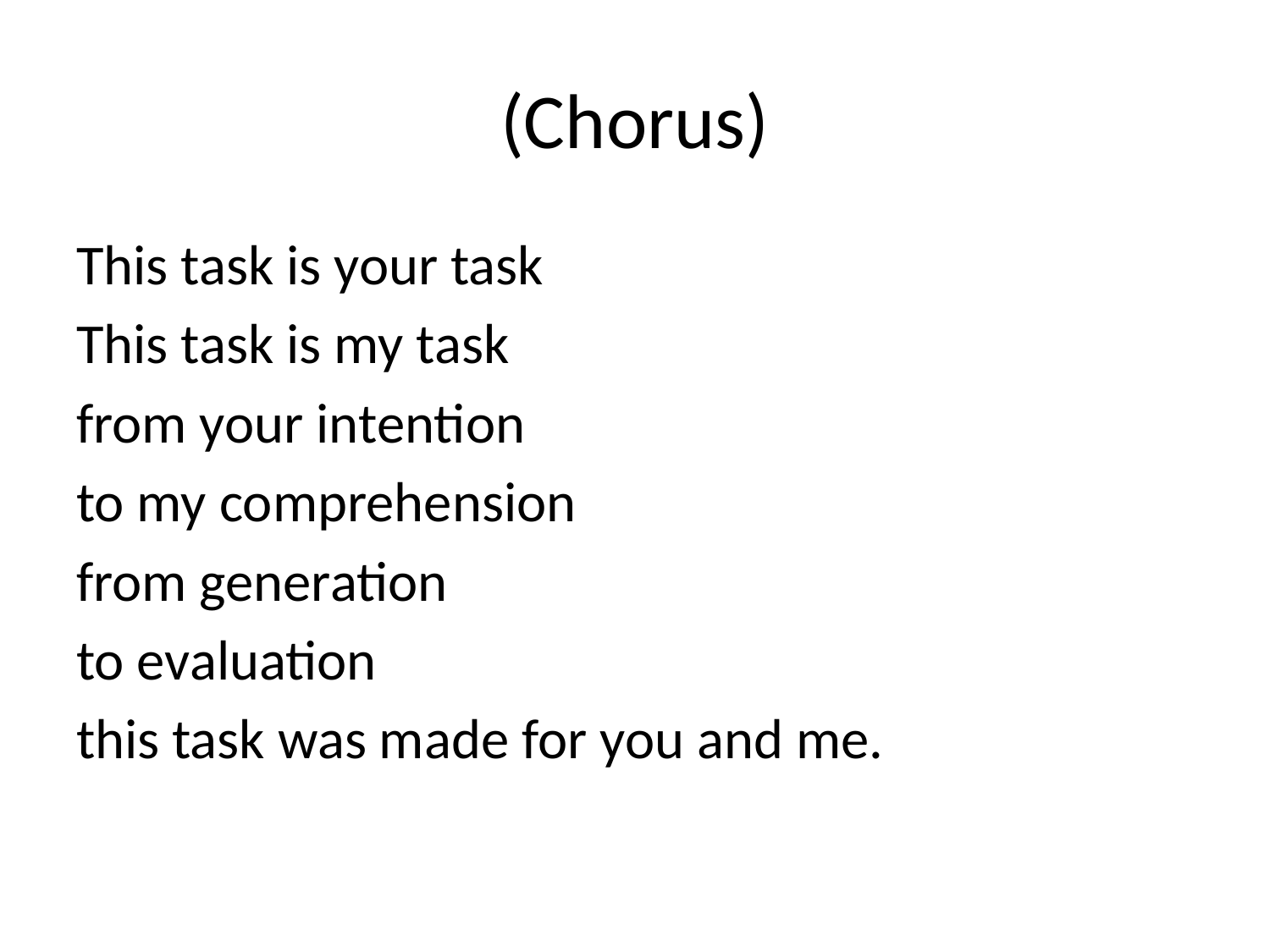

# (Chorus)
This task is your task
This task is my task
from your intention
to my comprehension
from generation
to evaluation
this task was made for you and me.